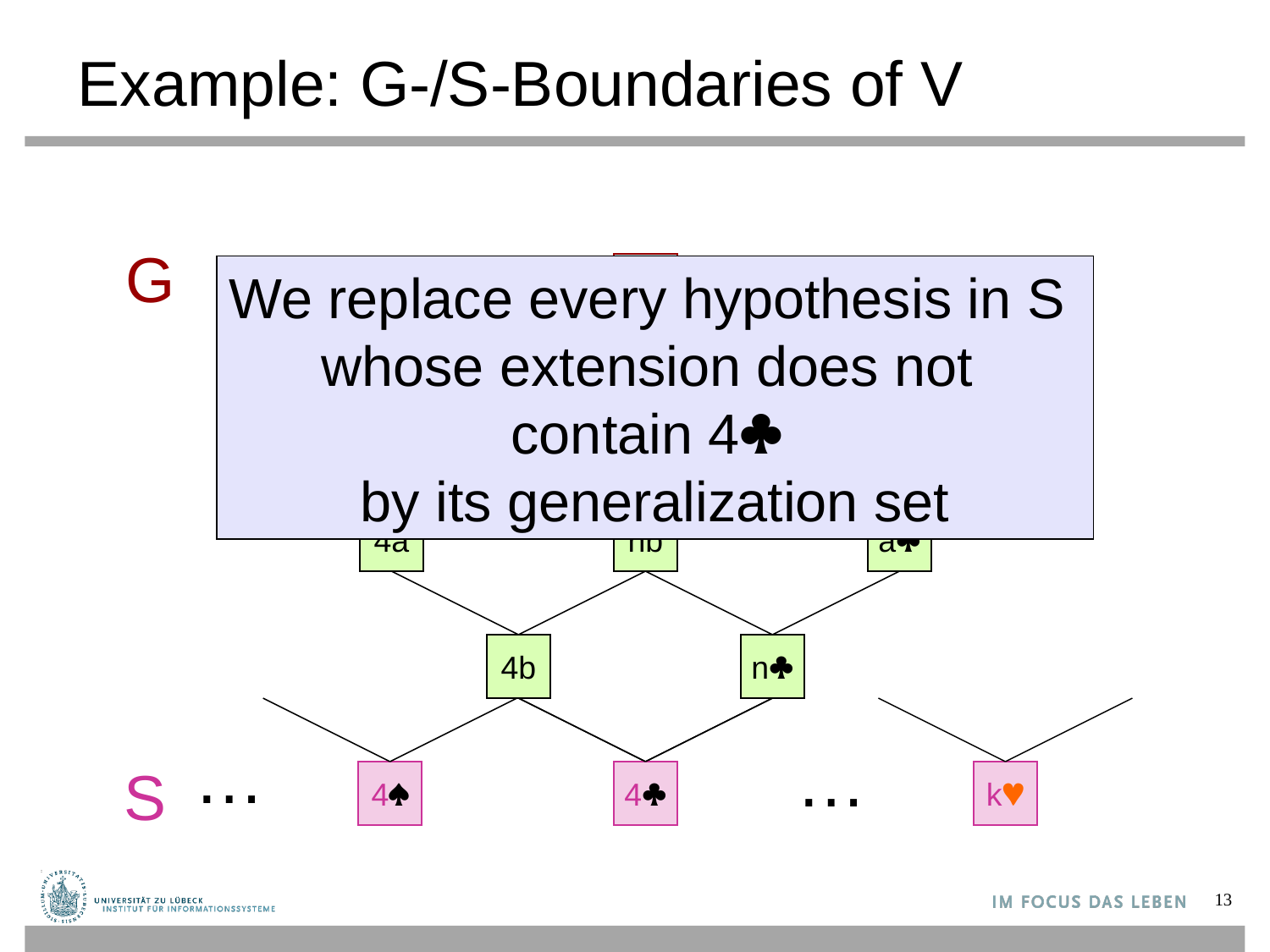

# Example: G-/S-Boundaries of V
G
aa

na
ab

4a
nb
a♣

4b
n♣

4♣
aa

We replace every hypothesis in S
whose extension does not
contain 4♣
by its generalization set
Now suppose that 4♣ is
given as a positive example

…
…
4♣
k♥

S
4♠
13